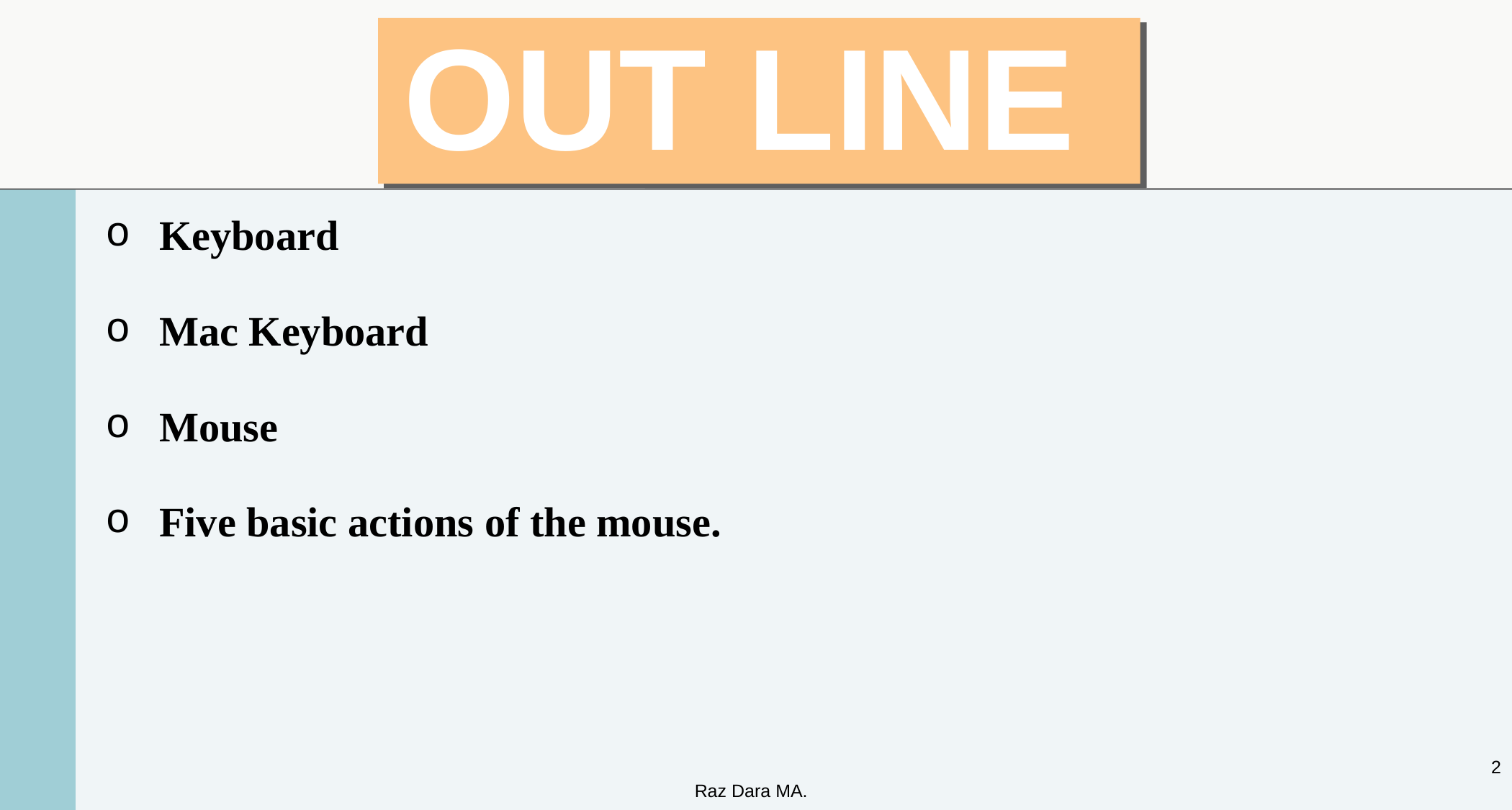

# OUT LINE
Keyboard

Mac Keyboard

Mouse

Five basic actions of the mouse.

2
Raz Dara MA.